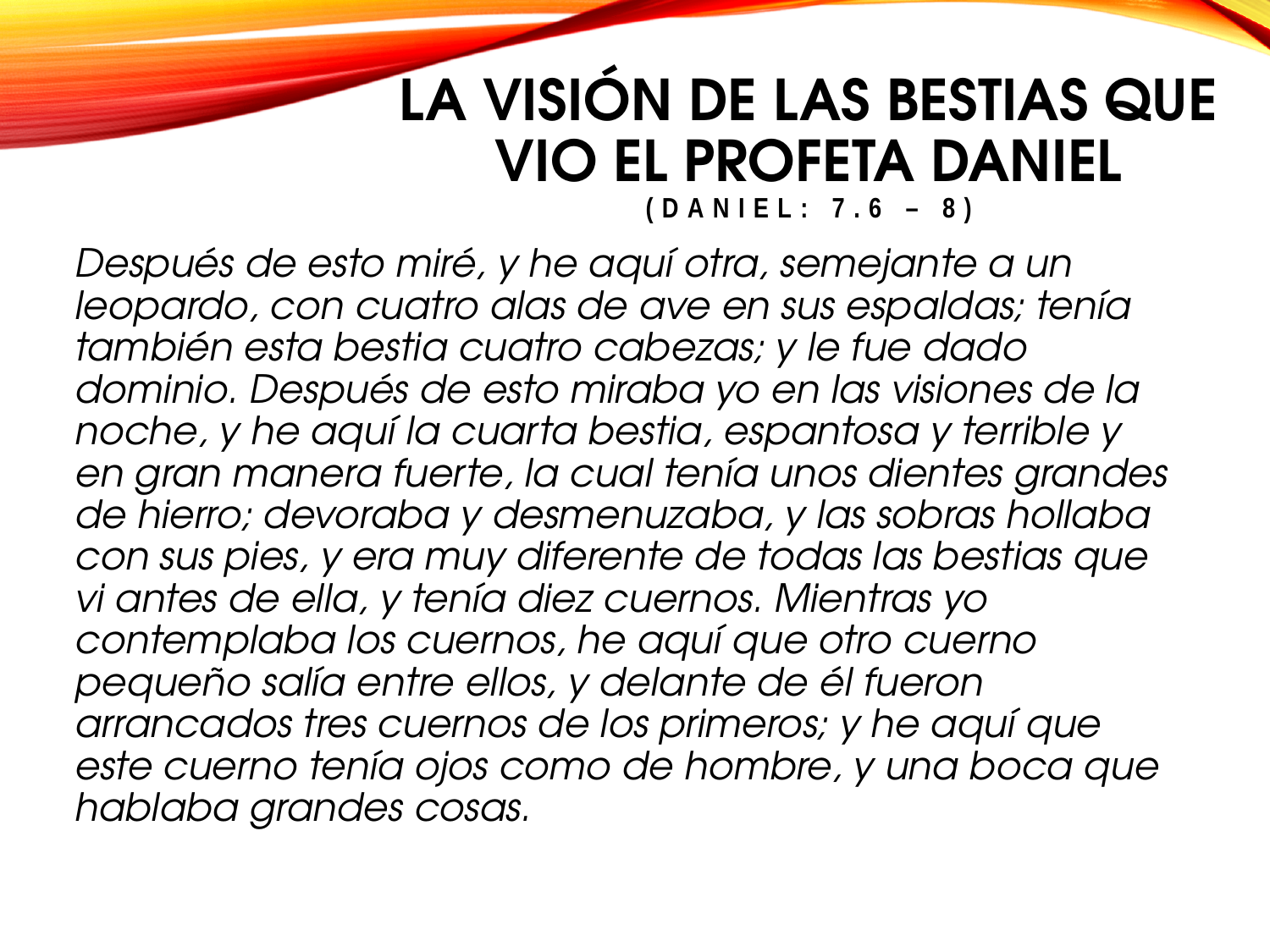

# LA VISIÓN DE LAS BESTIAS QUE VIO EL PROFETA DANIEL (DANIEL: 7.6 – 8)
Después de esto miré, y he aquí otra, semejante a un leopardo, con cuatro alas de ave en sus espaldas; tenía también esta bestia cuatro cabezas; y le fue dado dominio. Después de esto miraba yo en las visiones de la noche, y he aquí la cuarta bestia, espantosa y terrible y en gran manera fuerte, la cual tenía unos dientes grandes de hierro; devoraba y desmenuzaba, y las sobras hollaba con sus pies, y era muy diferente de todas las bestias que vi antes de ella, y tenía diez cuernos. Mientras yo contemplaba los cuernos, he aquí que otro cuerno pequeño salía entre ellos, y delante de él fueron arrancados tres cuernos de los primeros; y he aquí que este cuerno tenía ojos como de hombre, y una boca que hablaba grandes cosas.